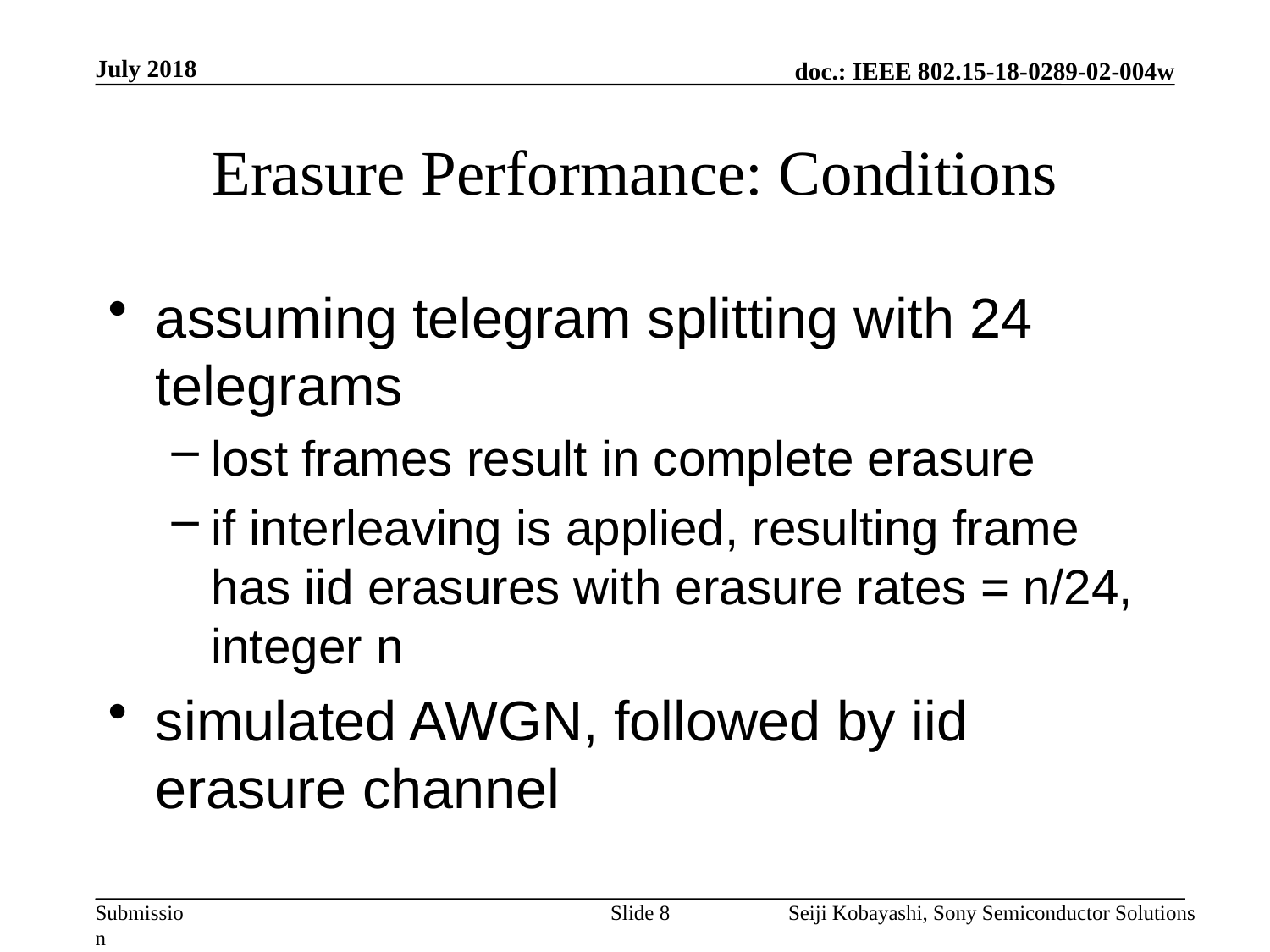

July 2018
# Erasure Performance: Conditions
assuming telegram splitting with 24 telegrams
lost frames result in complete erasure
if interleaving is applied, resulting frame has iid erasures with erasure rates = n/24, integer n
simulated AWGN, followed by iid erasure channel

Slide 8
Seiji Kobayashi, Sony Semiconductor Solutions